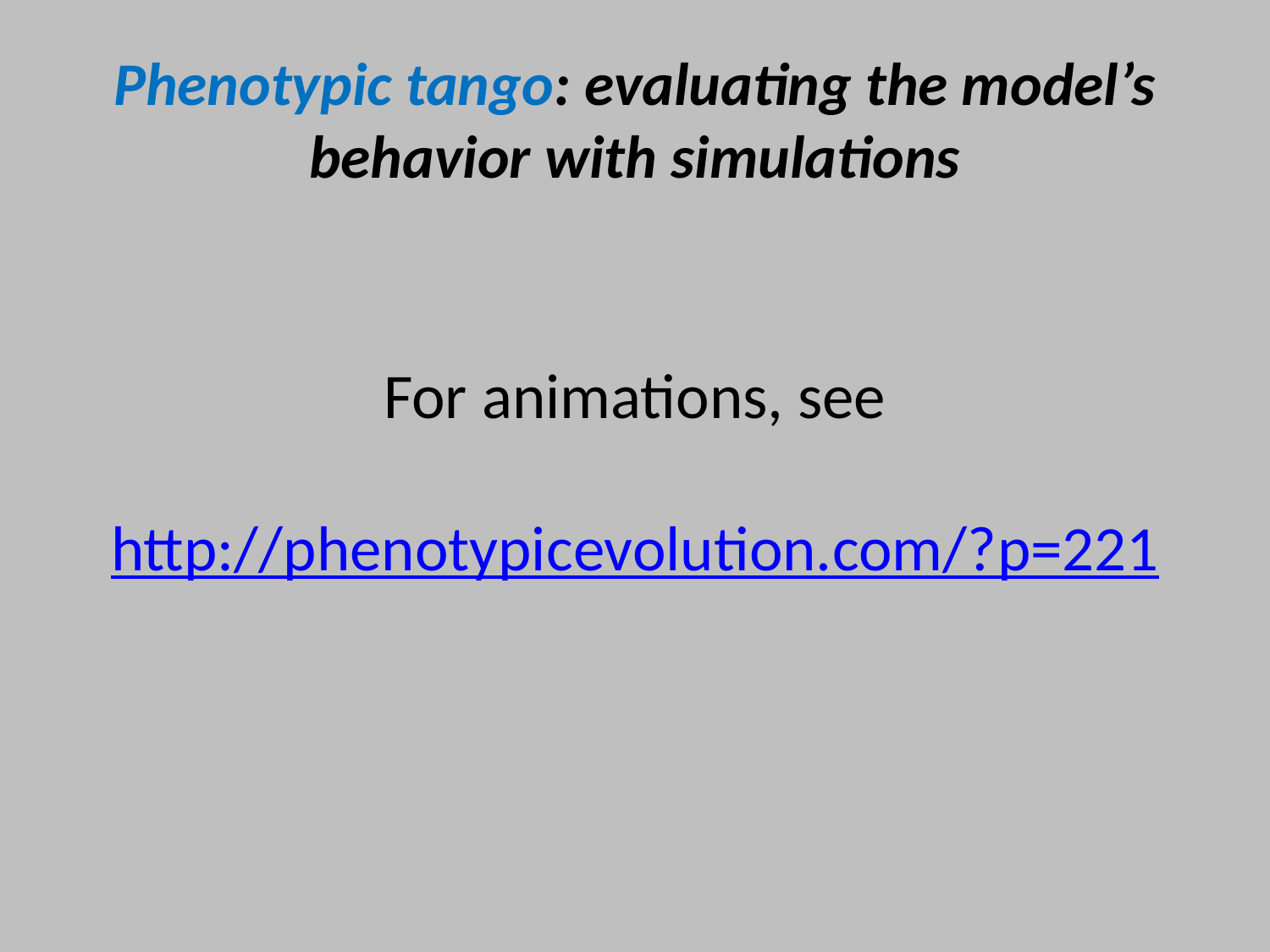

# Phenotypic tango: evaluating the model’s behavior with simulations

For animations, see

http://phenotypicevolution.com/?p=221